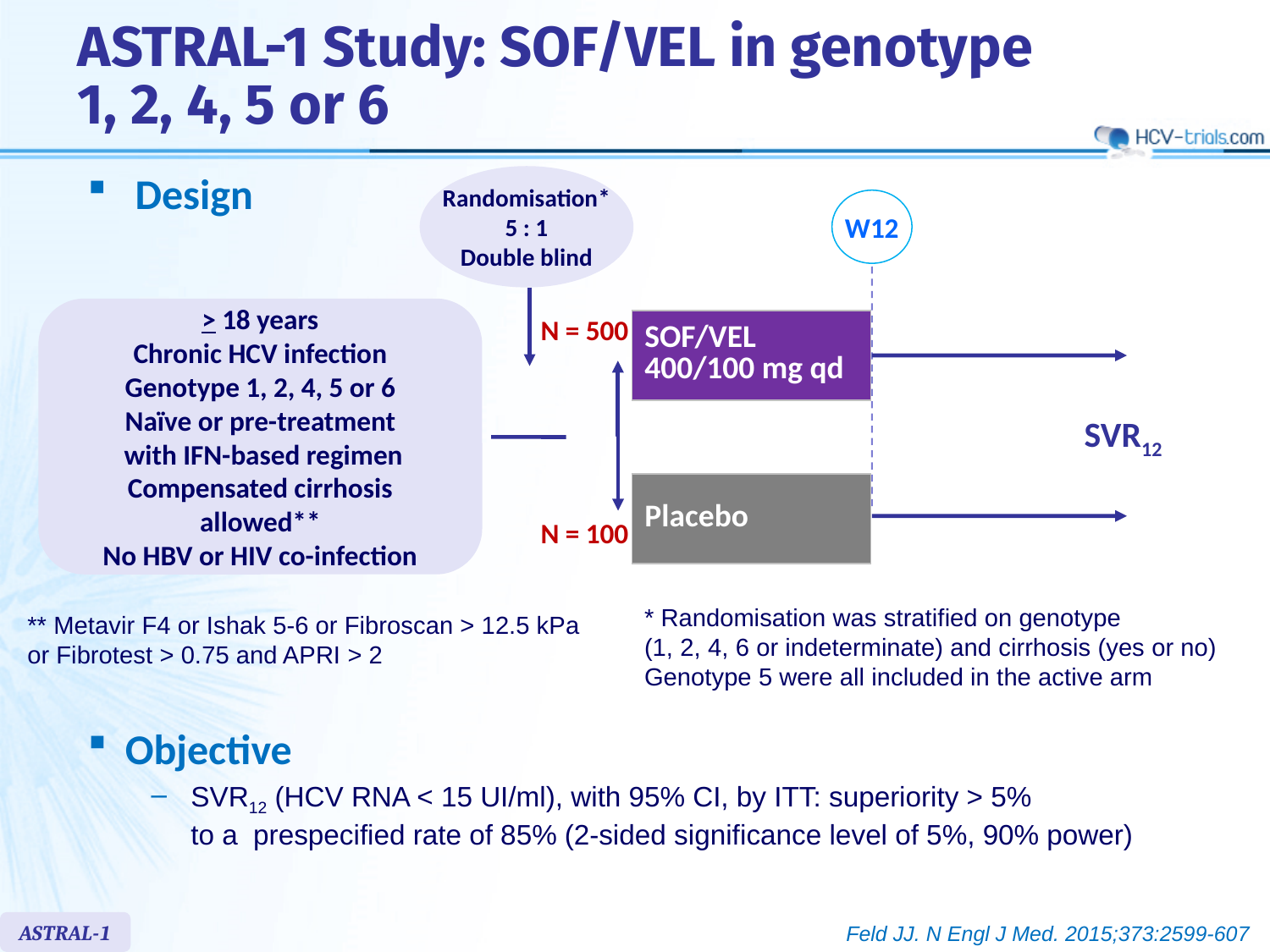

# ASTRAL-1 Study: SOF/VEL in genotype 1, 2, 4, 5 or 6
Design
Randomisation*
5 : 1
Double blind
W12

> 18 years
Chronic HCV infection
Genotype 1, 2, 4, 5 or 6
Naïve or pre-treatment
 with IFN-based regimen
Compensated cirrhosis allowed**
No HBV or HIV co-infection
N = 500
| SOF/VEL 400/100 mg qd |
| --- |

SVR12

| Placebo |
| --- |
N = 100

* Randomisation was stratified on genotype
(1, 2, 4, 6 or indeterminate) and cirrhosis (yes or no)
Genotype 5 were all included in the active arm
** Metavir F4 or Ishak 5-6 or Fibroscan > 12.5 kPa or Fibrotest > 0.75 and APRI > 2
Objective
SVR12 (HCV RNA < 15 UI/ml), with 95% CI, by ITT: superiority > 5%
to a  prespecified rate of 85% (2-sided significance level of 5%, 90% power)

ASTRAL-1
Feld JJ. N Engl J Med. 2015;373:2599-607